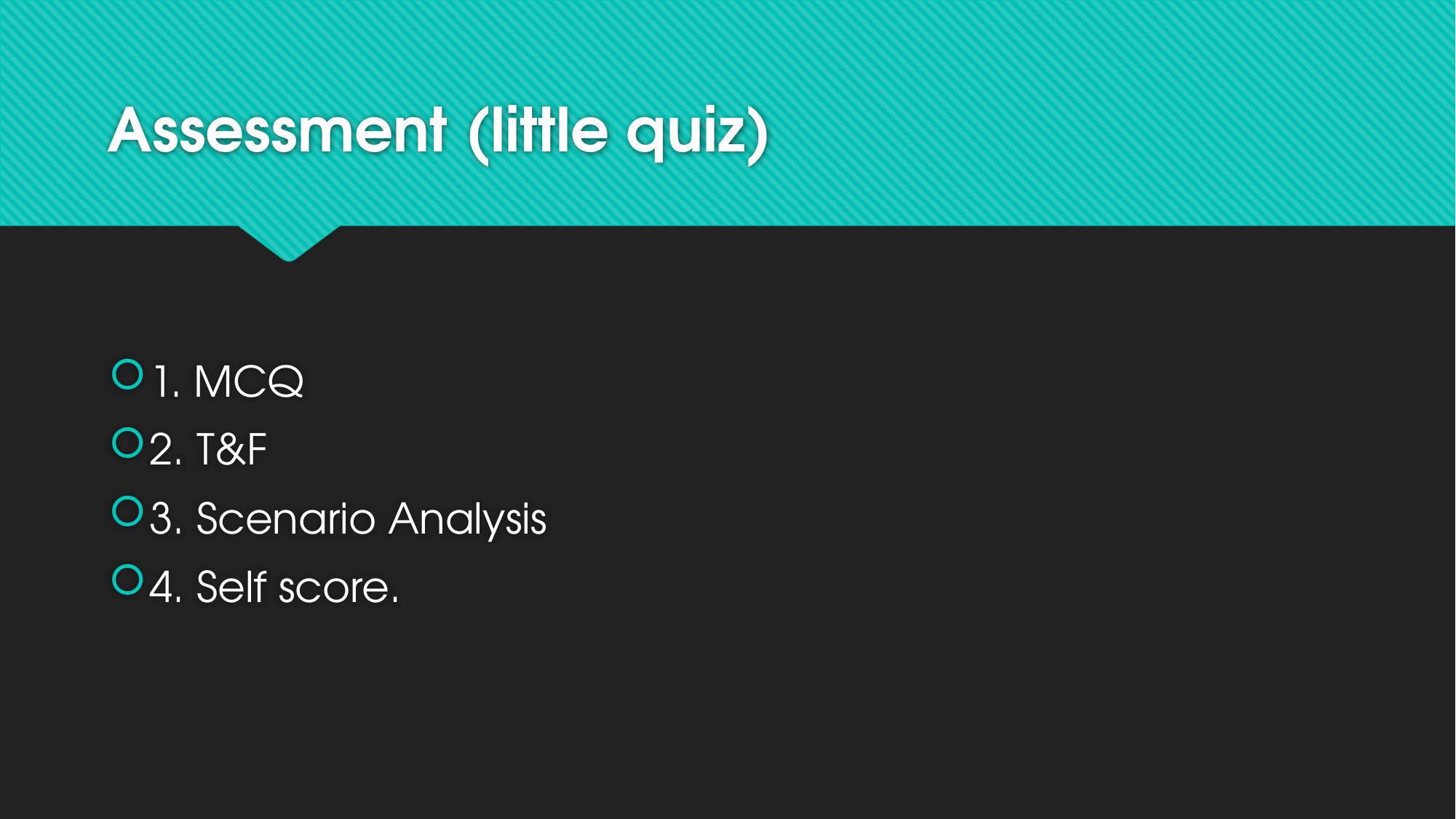

# Assessment (little quiz)
1. MCQ
2. T&F
3. Scenario Analysis
4. Self score.